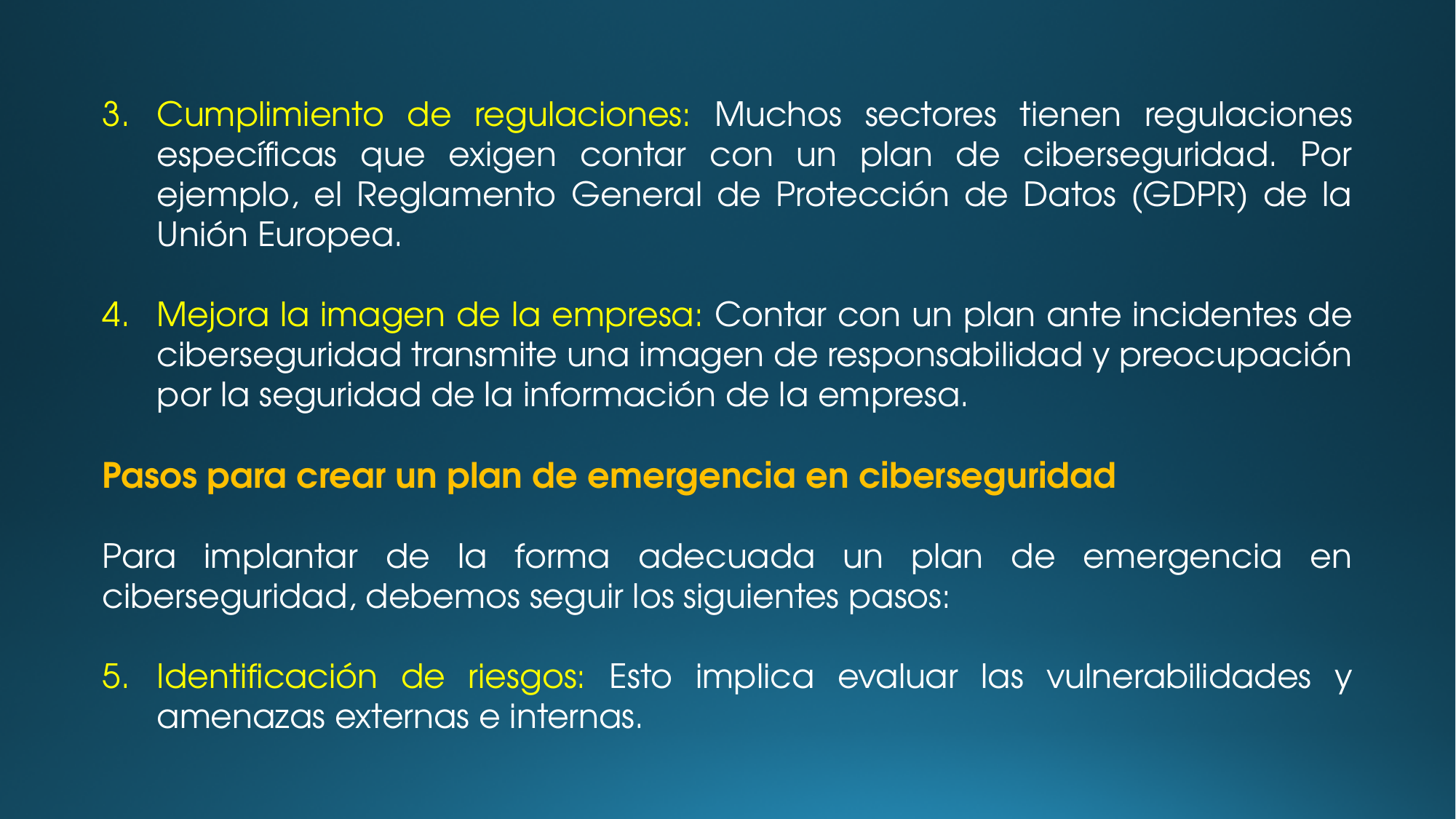

Cumplimiento de regulaciones: Muchos sectores tienen regulaciones específicas que exigen contar con un plan de ciberseguridad. Por ejemplo, el Reglamento General de Protección de Datos (GDPR) de la Unión Europea.

Mejora la imagen de la empresa: Contar con un plan ante incidentes de ciberseguridad transmite una imagen de responsabilidad y preocupación por la seguridad de la información de la empresa.

Pasos para crear un plan de emergencia en ciberseguridad

Para implantar de la forma adecuada un plan de emergencia en ciberseguridad, debemos seguir los siguientes pasos:

Identificación de riesgos: Esto implica evaluar las vulnerabilidades y amenazas externas e internas.